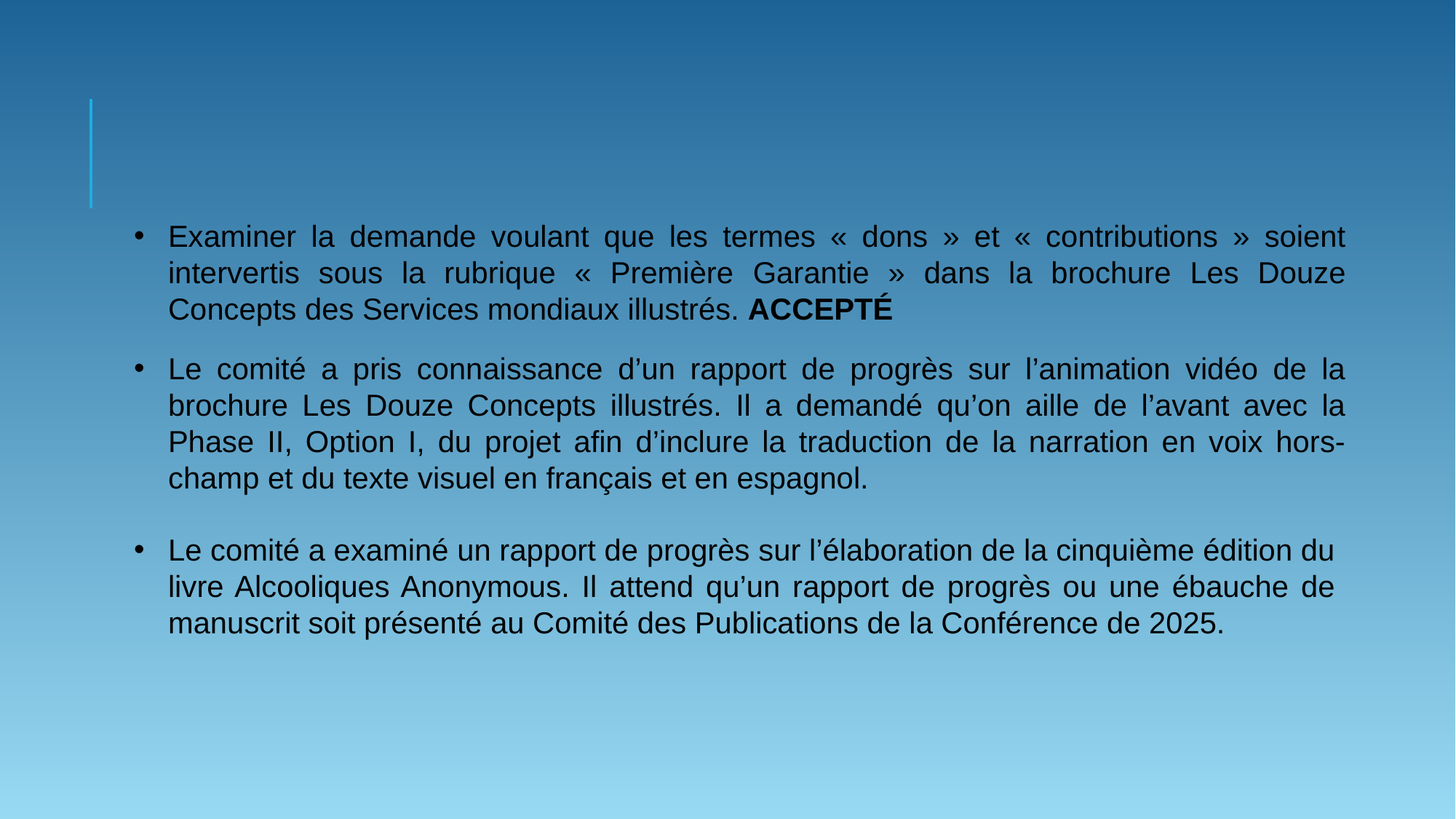

Examiner la demande voulant que les termes « dons » et « contributions » soient intervertis sous la rubrique « Première Garantie » dans la brochure Les Douze Concepts des Services mondiaux illustrés. ACCEPTÉ
Le comité a pris connaissance d’un rapport de progrès sur l’animation vidéo de la brochure Les Douze Concepts illustrés. Il a demandé qu’on aille de l’avant avec la Phase II, Option I, du projet afin d’inclure la traduction de la narration en voix hors-champ et du texte visuel en français et en espagnol.
Le comité a examiné un rapport de progrès sur l’élaboration de la cinquième édition du livre Alcooliques Anonymous. Il attend qu’un rapport de progrès ou une ébauche de manuscrit soit présenté au Comité des Publications de la Conférence de 2025.